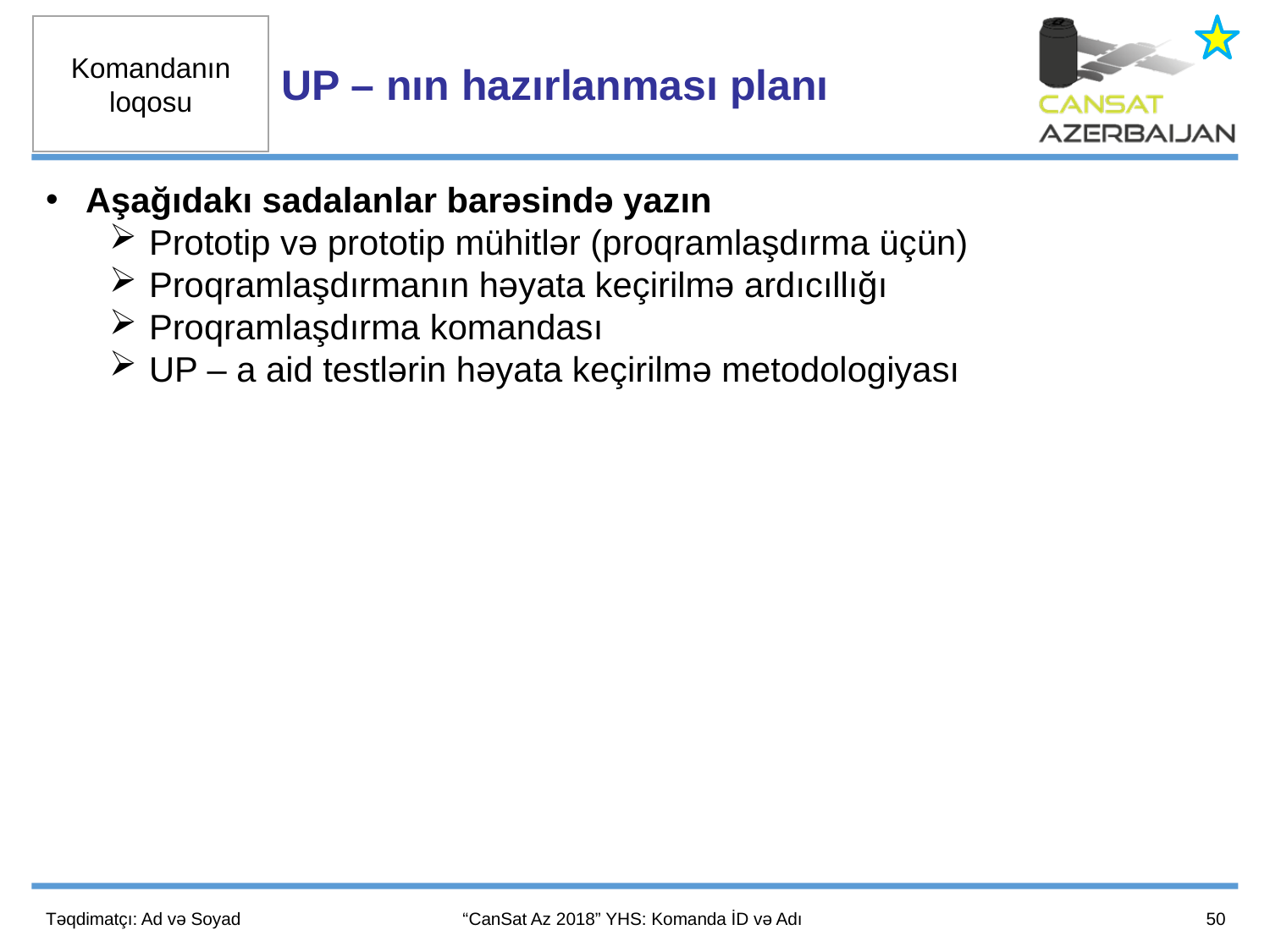

UP – nın hazırlanması planı

Aşağıdakı sadalanlar barəsində yazın
Prototip və prototip mühitlər (proqramlaşdırma üçün)
Proqramlaşdırmanın həyata keçirilmə ardıcıllığı
Proqramlaşdırma komandası
UP – a aid testlərin həyata keçirilmə metodologiyası
50
Təqdimatçı: Ad və Soyad
“CanSat Az 2018” YHS: Komanda İD və Adı